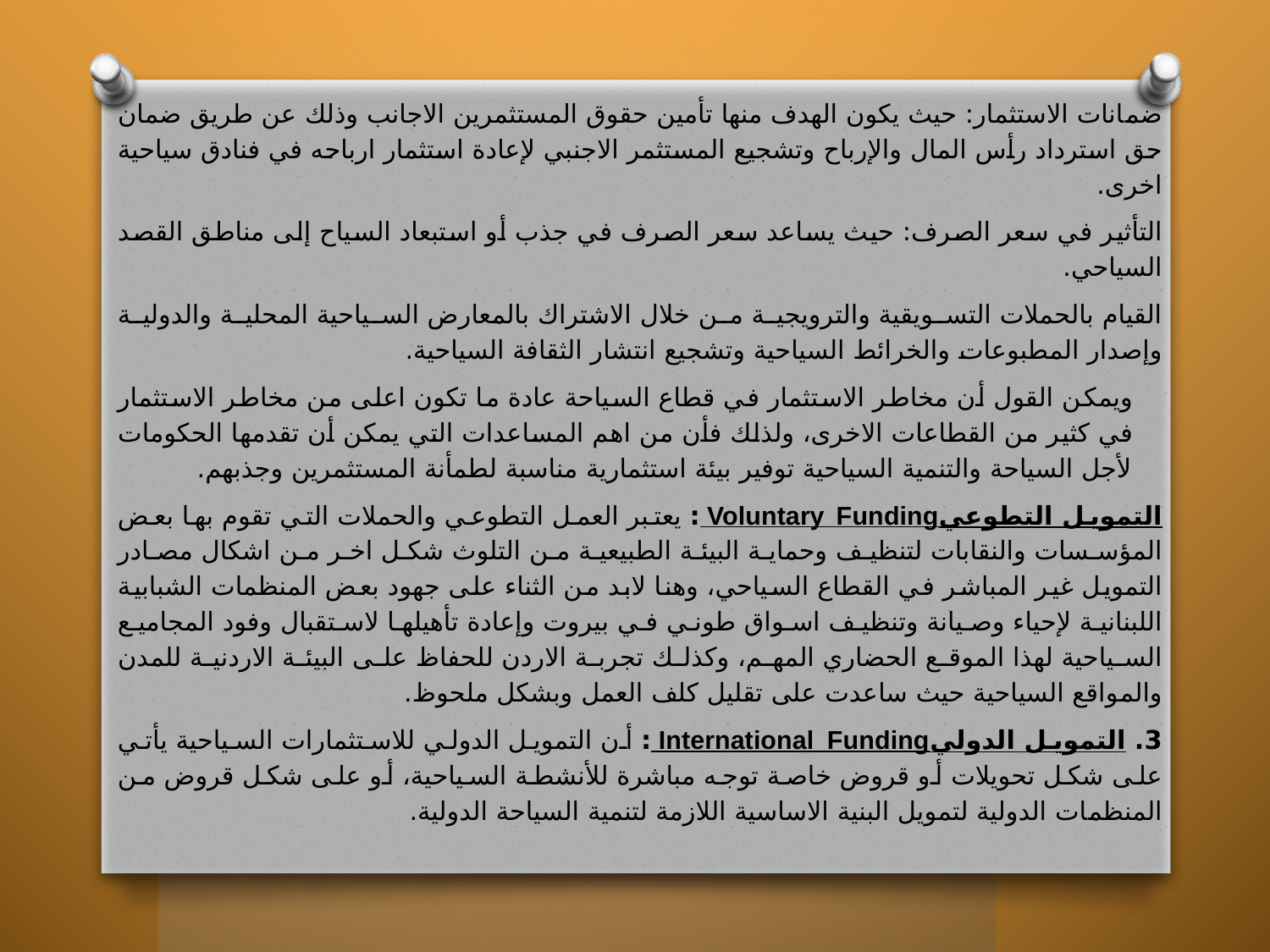

ضمانات الاستثمار: حيث يكون الهدف منها تأمين حقوق المستثمرين الاجانب وذلك عن طريق ضمان حق استرداد رأس المال والإرباح وتشجيع المستثمر الاجنبي لإعادة استثمار ارباحه في فنادق سياحية اخرى.
التأثير في سعر الصرف: حيث يساعد سعر الصرف في جذب أو استبعاد السياح إلى مناطق القصد السياحي.
القيام بالحملات التسويقية والترويجية من خلال الاشتراك بالمعارض السياحية المحلية والدولية وإصدار المطبوعات والخرائط السياحية وتشجيع انتشار الثقافة السياحية.
ويمكن القول أن مخاطر الاستثمار في قطاع السياحة عادة ما تكون اعلى من مخاطر الاستثمار في كثير من القطاعات الاخرى، ولذلك فأن من اهم المساعدات التي يمكن أن تقدمها الحكومات لأجل السياحة والتنمية السياحية توفير بيئة استثمارية مناسبة لطمأنة المستثمرين وجذبهم.
التمويل التطوعيVoluntary Funding : يعتبر العمل التطوعي والحملات التي تقوم بها بعض المؤسسات والنقابات لتنظيف وحماية البيئة الطبيعية من التلوث شكل اخر من اشكال مصادر التمويل غير المباشر في القطاع السياحي، وهنا لابد من الثناء على جهود بعض المنظمات الشبابية اللبنانية لإحياء وصيانة وتنظيف اسواق طوني في بيروت وإعادة تأهيلها لاستقبال وفود المجاميع السياحية لهذا الموقع الحضاري المهم، وكذلك تجربة الاردن للحفاظ على البيئة الاردنية للمدن والمواقع السياحية حيث ساعدت على تقليل كلف العمل وبشكل ملحوظ.
3. التمويل الدوليInternational Funding : أن التمويل الدولي للاستثمارات السياحية يأتي على شكل تحويلات أو قروض خاصة توجه مباشرة للأنشطة السياحية، أو على شكل قروض من المنظمات الدولية لتمويل البنية الاساسية اللازمة لتنمية السياحة الدولية.